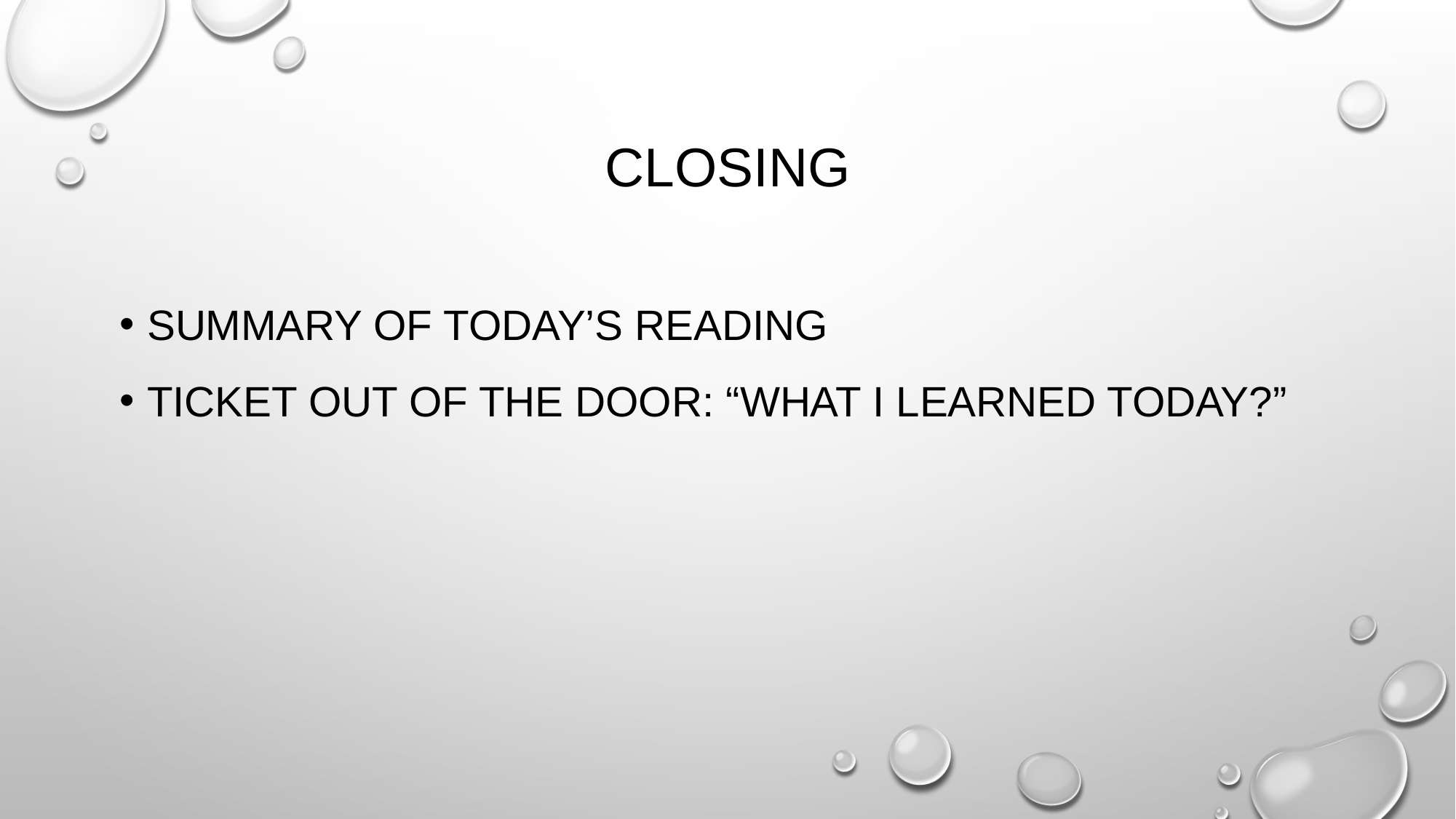

# Closing
Summary of today’s reading
Ticket out of the door: “what I learned today?”